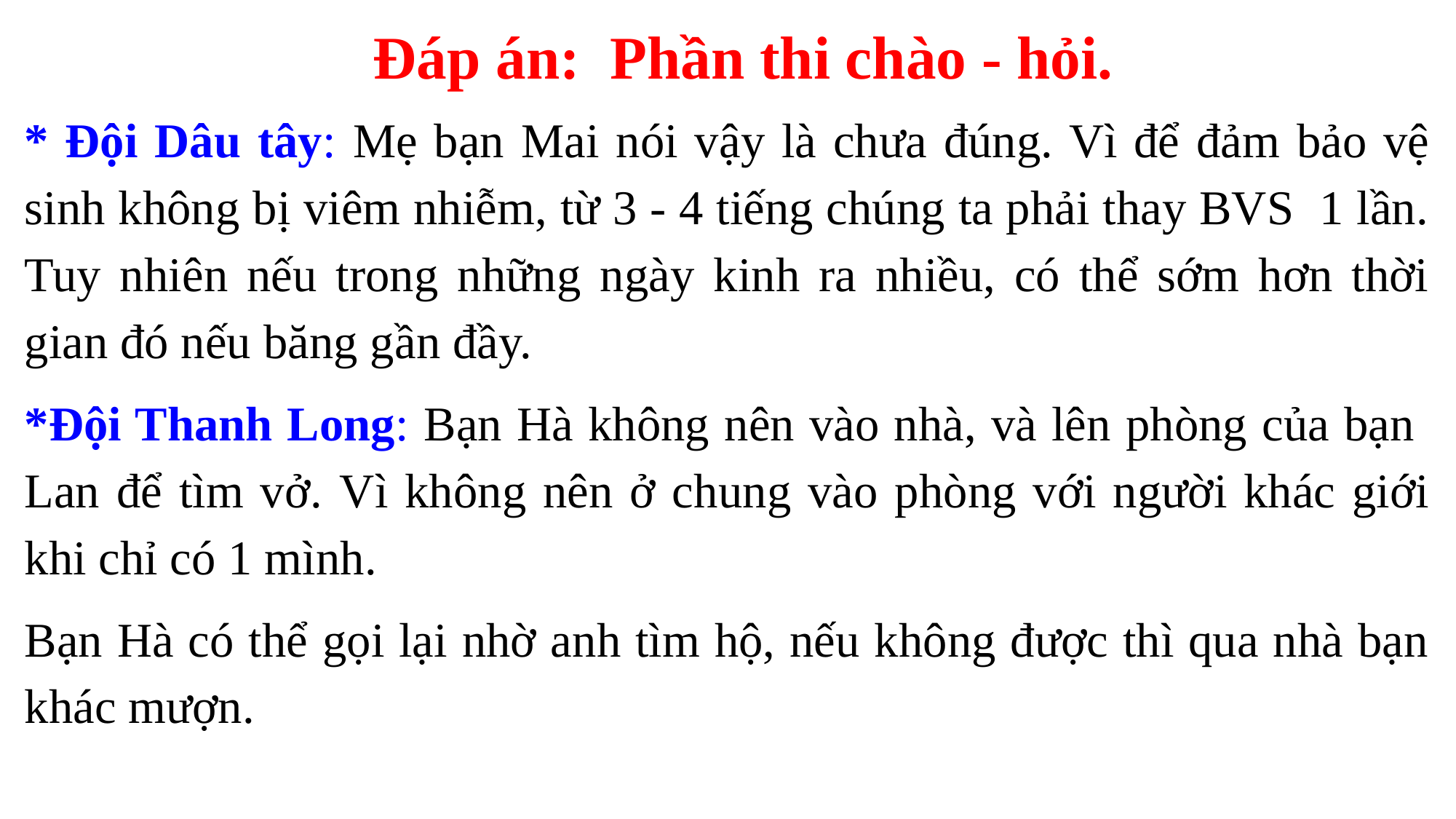

Đáp án:  Phần thi chào - hỏi.

* Đội Dâu tây: Mẹ bạn Mai nói vậy là chưa đúng. Vì để đảm bảo vệ sinh không bị viêm nhiễm, từ 3 - 4 tiếng chúng ta phải thay BVS  1 lần. Tuy nhiên nếu trong những ngày kinh ra nhiều, có thể sớm hơn thời gian đó nếu băng gần đầy.
*Đội Thanh Long: Bạn Hà không nên vào nhà, và lên phòng của bạn  Lan để tìm vở. Vì không nên ở chung vào phòng với người khác giới khi chỉ có 1 mình.
Bạn Hà có thể gọi lại nhờ anh tìm hộ, nếu không được thì qua nhà bạn khác mượn.